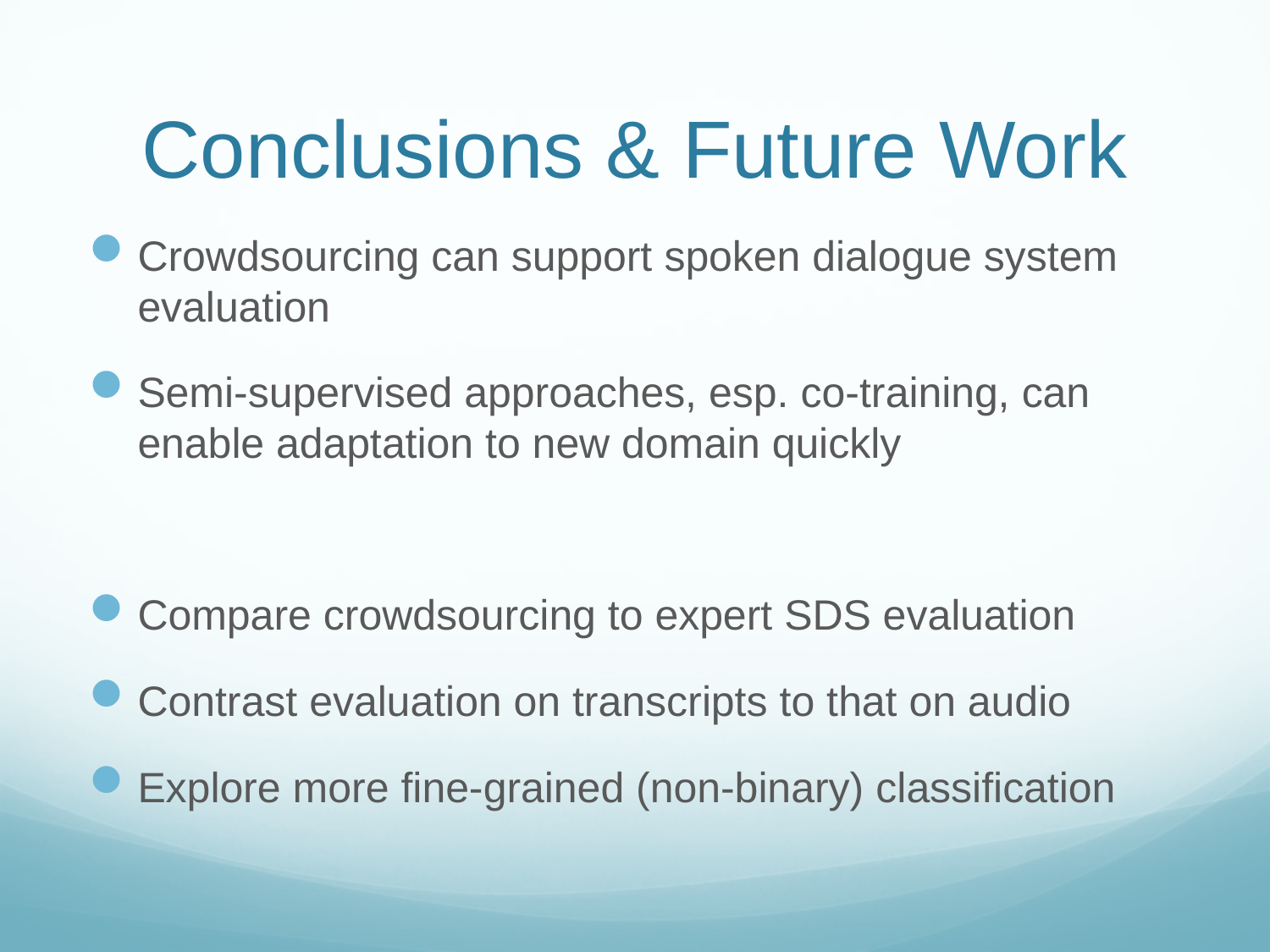

# Conclusions & Future Work
Crowdsourcing can support spoken dialogue system evaluation
Semi-supervised approaches, esp. co-training, can enable adaptation to new domain quickly

Compare crowdsourcing to expert SDS evaluation
Contrast evaluation on transcripts to that on audio
Explore more fine-grained (non-binary) classification